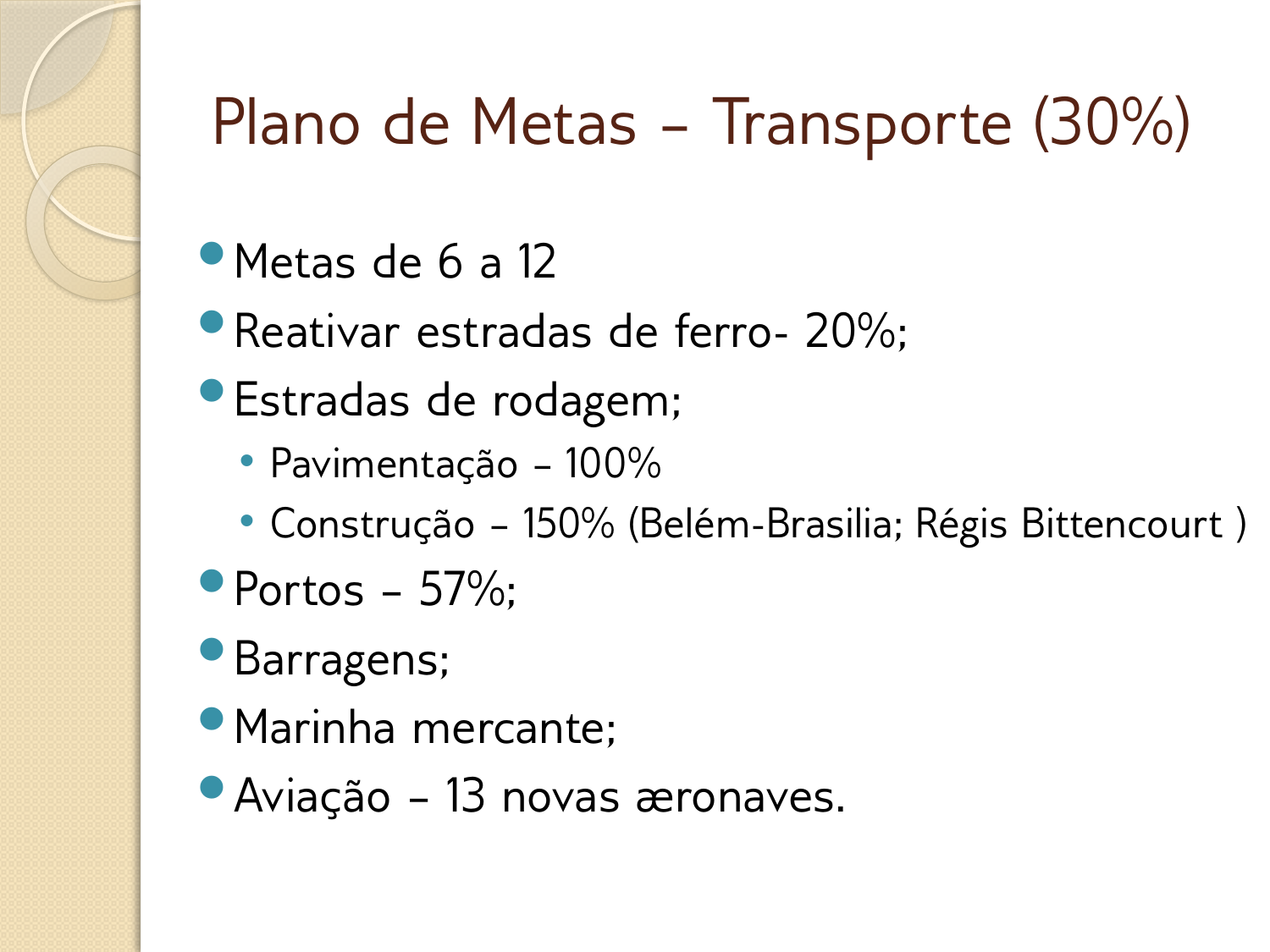

# Plano de Metas – Transporte (30%)
Metas de 6 a 12
Reativar estradas de ferro- 20%;
Estradas de rodagem;
Pavimentação – 100%
Construção – 150% (Belém-Brasilia; Régis Bittencourt )
Portos – 57%;
Barragens;
Marinha mercante;
Aviação – 13 novas aeronaves.